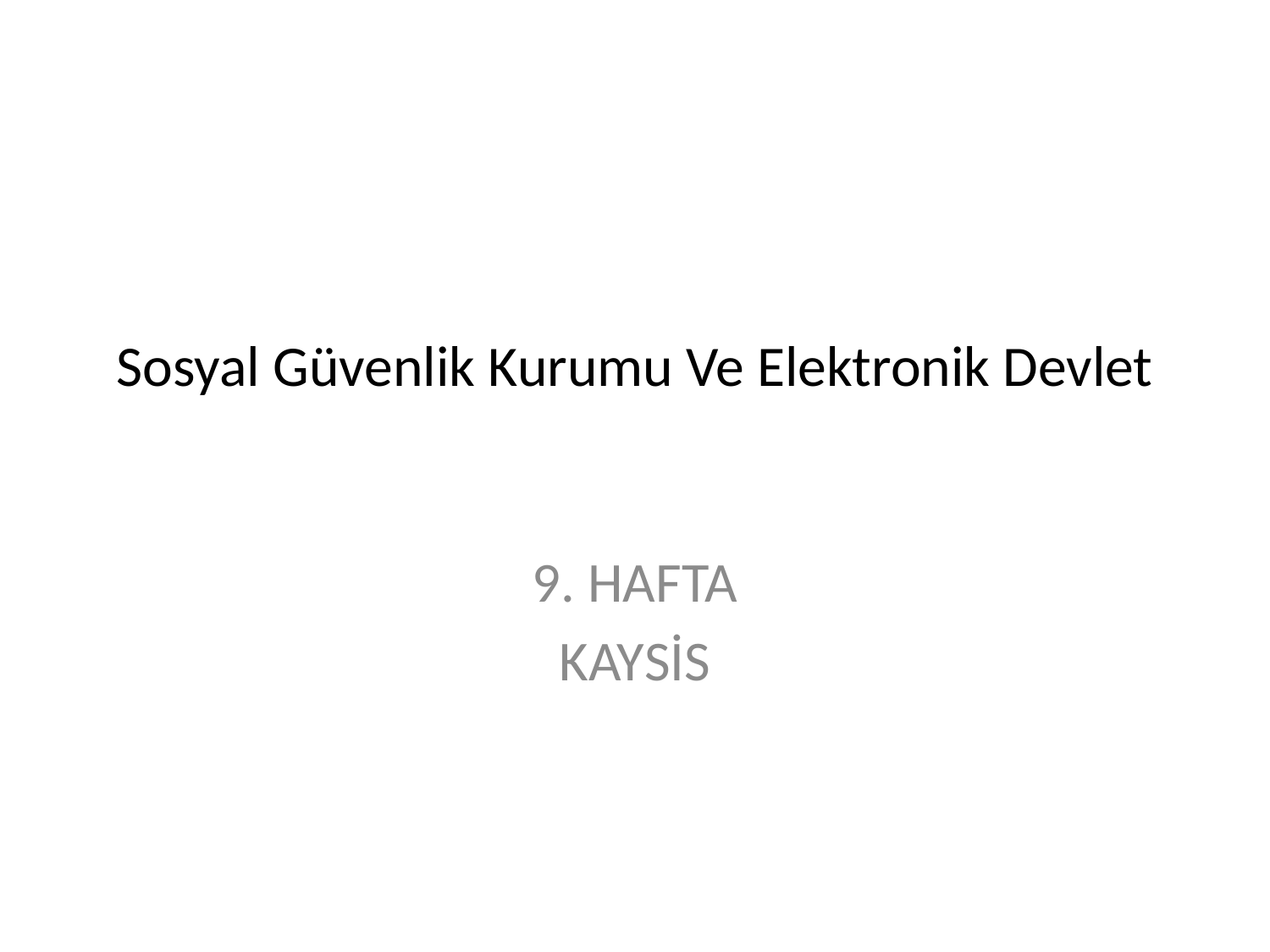

# Sosyal Güvenlik Kurumu Ve Elektronik Devlet
9. HAFTA
KAYSİS